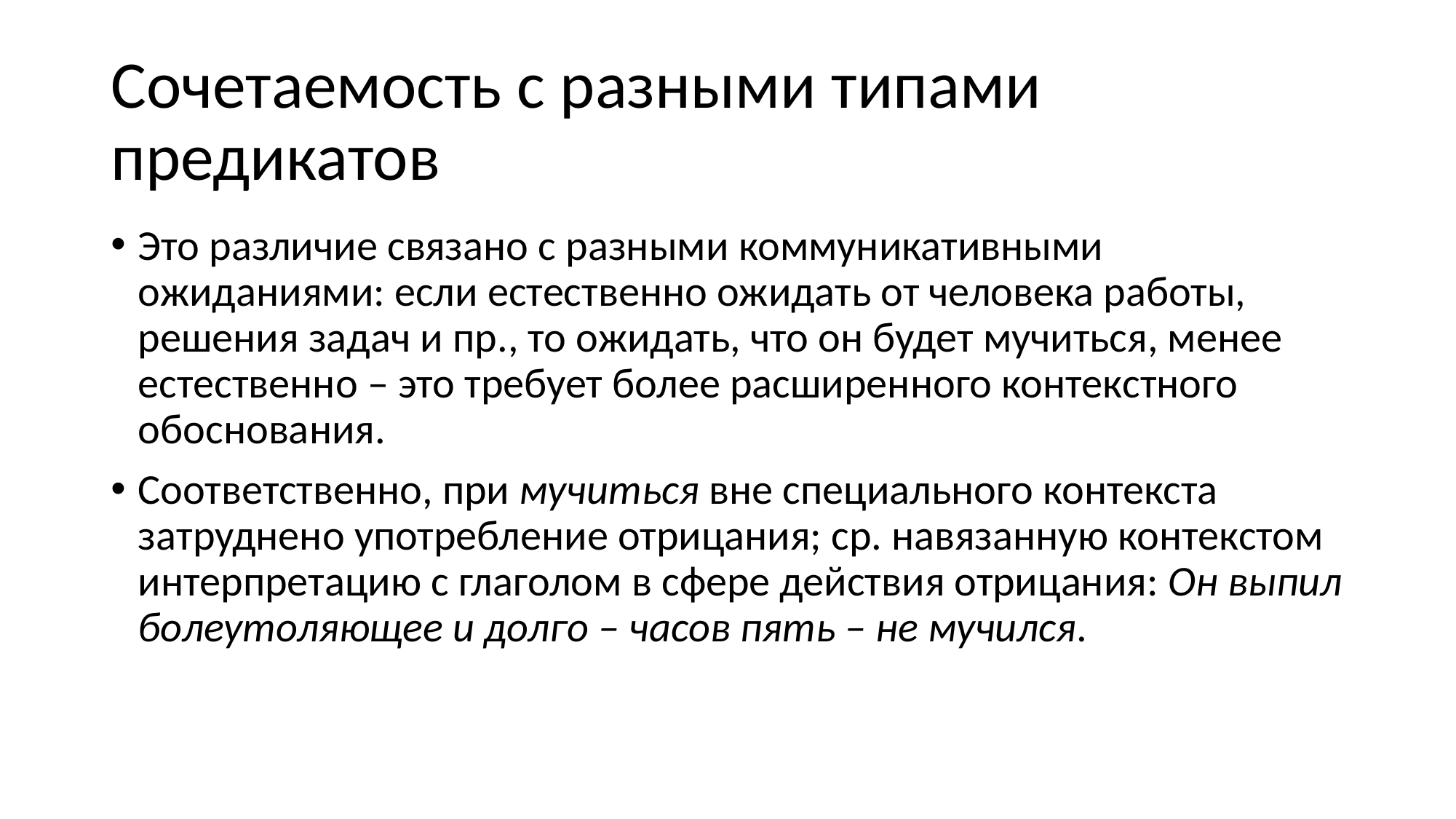

# Сочетаемость с разными типами предикатов
Это различие связано с разными коммуникативными ожиданиями: если естественно ожидать от человека работы, решения задач и пр., то ожидать, что он будет мучиться, менее естественно – это требует более расширенного контекстного обоснования.
Соответственно, при мучиться вне специального контекста затруднено употребление отрицания; ср. навязанную контекстом интерпретацию с глаголом в сфере действия отрицания: Он выпил болеутоляющее и долго – часов пять – не мучился.